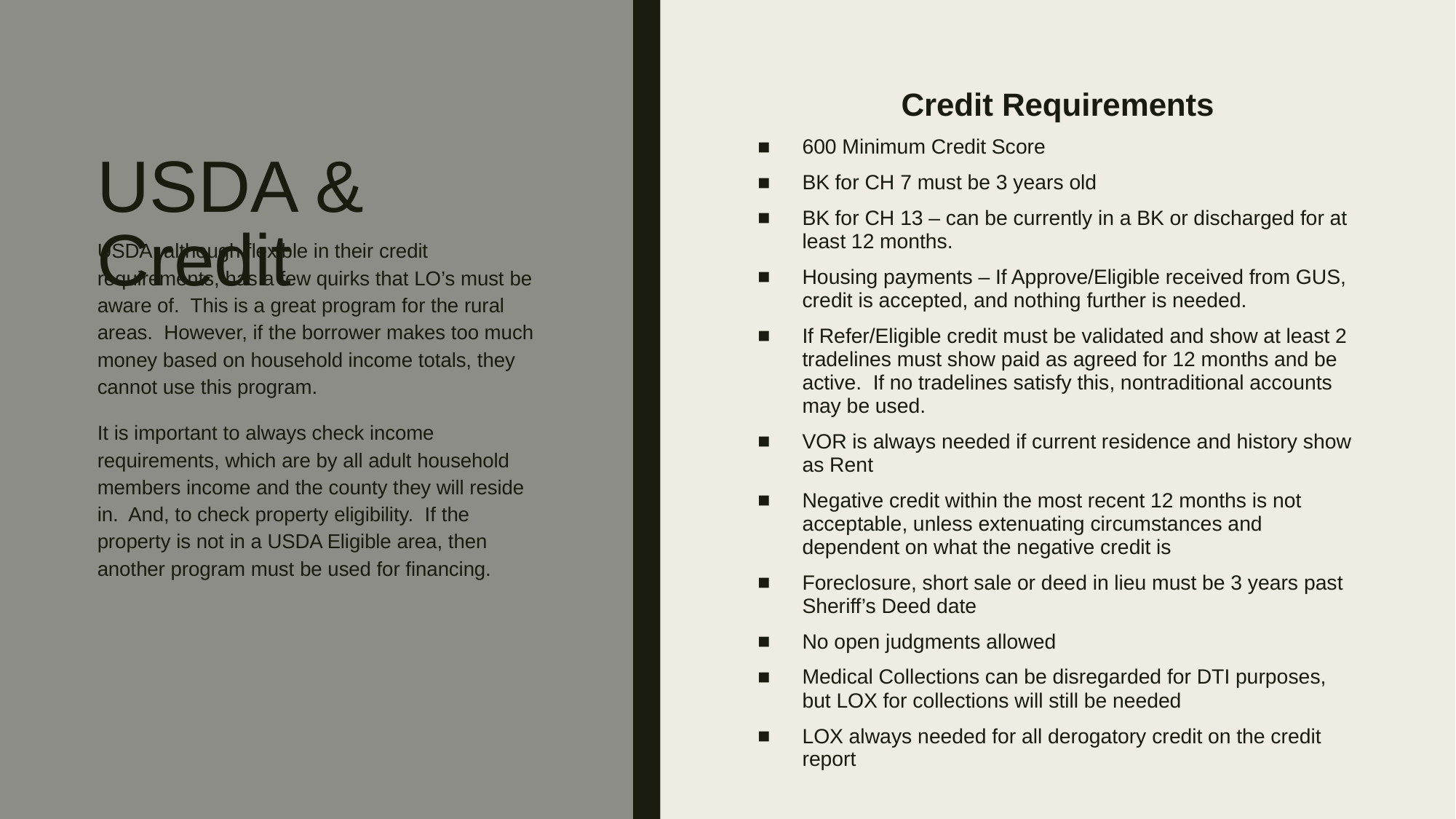

Credit Requirements
600 Minimum Credit Score
BK for CH 7 must be 3 years old
BK for CH 13 – can be currently in a BK or discharged for at least 12 months.
Housing payments – If Approve/Eligible received from GUS, credit is accepted, and nothing further is needed.
If Refer/Eligible credit must be validated and show at least 2 tradelines must show paid as agreed for 12 months and be active.  If no tradelines satisfy this, nontraditional accounts may be used.
VOR is always needed if current residence and history show as Rent
Negative credit within the most recent 12 months is not acceptable, unless extenuating circumstances and dependent on what the negative credit is
Foreclosure, short sale or deed in lieu must be 3 years past Sheriff’s Deed date
No open judgments allowed
Medical Collections can be disregarded for DTI purposes, but LOX for collections will still be needed
LOX always needed for all derogatory credit on the credit report
# USDA & Credit
USDA, although flexible in their credit requirements, has a few quirks that LO’s must be aware of.  This is a great program for the rural areas.  However, if the borrower makes too much money based on household income totals, they cannot use this program.
It is important to always check income requirements, which are by all adult household members income and the county they will reside in.  And, to check property eligibility.  If the property is not in a USDA Eligible area, then another program must be used for financing.